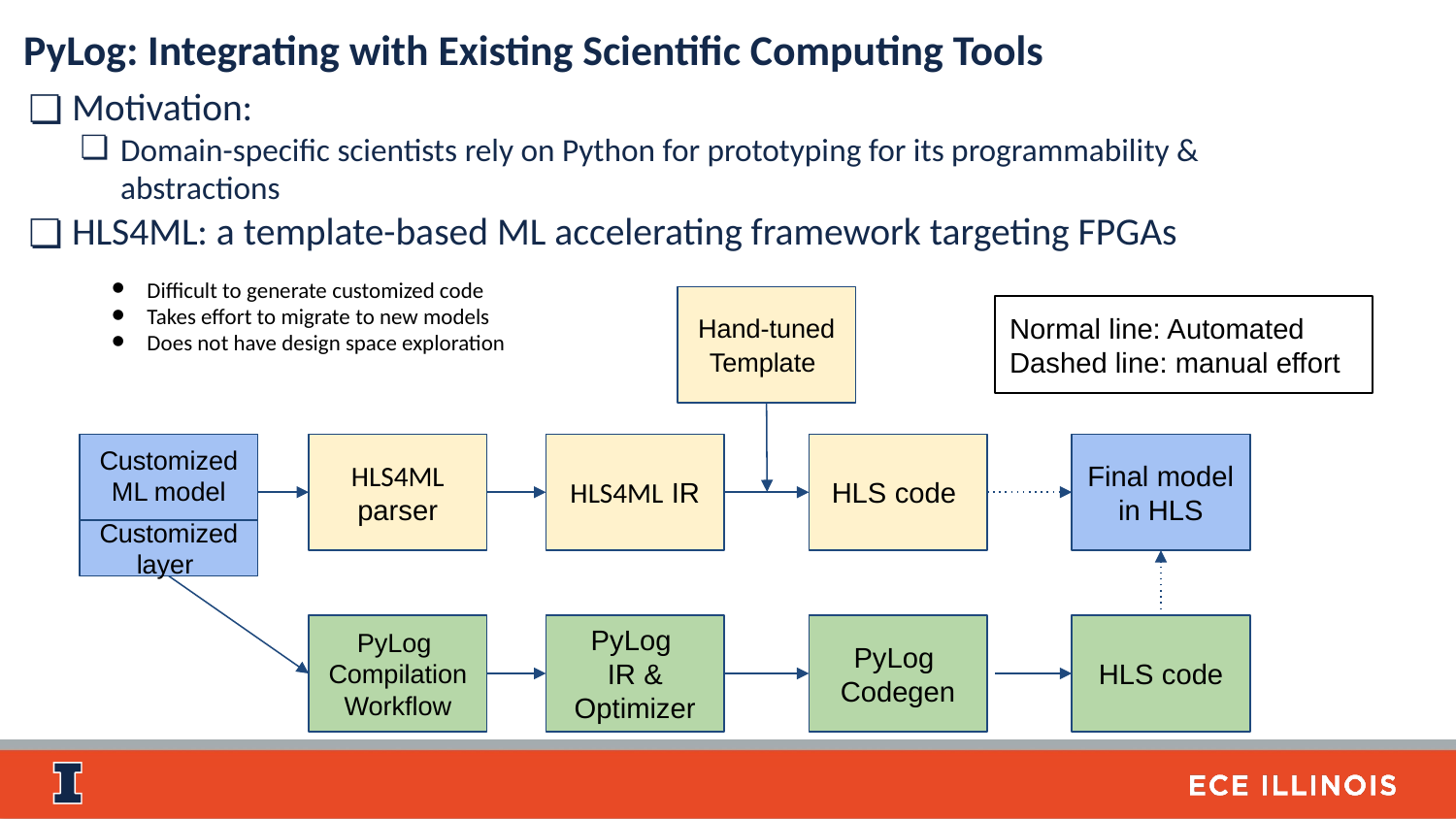

PyLog: Integrating with Existing Scientific Computing Tools
Motivation:
Domain-specific scientists rely on Python for prototyping for its programmability & abstractions
HLS4ML: a template-based ML accelerating framework targeting FPGAs
Difficult to generate customized code
Takes effort to migrate to new models
Does not have design space exploration
Hand-tuned Template
Normal line: Automated
Dashed line: manual effort
Customized ML model

HLS4ML parser
HLS4ML IR
HLS code
Final model in HLS
14
Customized layer
PyLog
Compilation
Workflow
PyLog
IR & Optimizer
PyLog
Codegen
HLS code